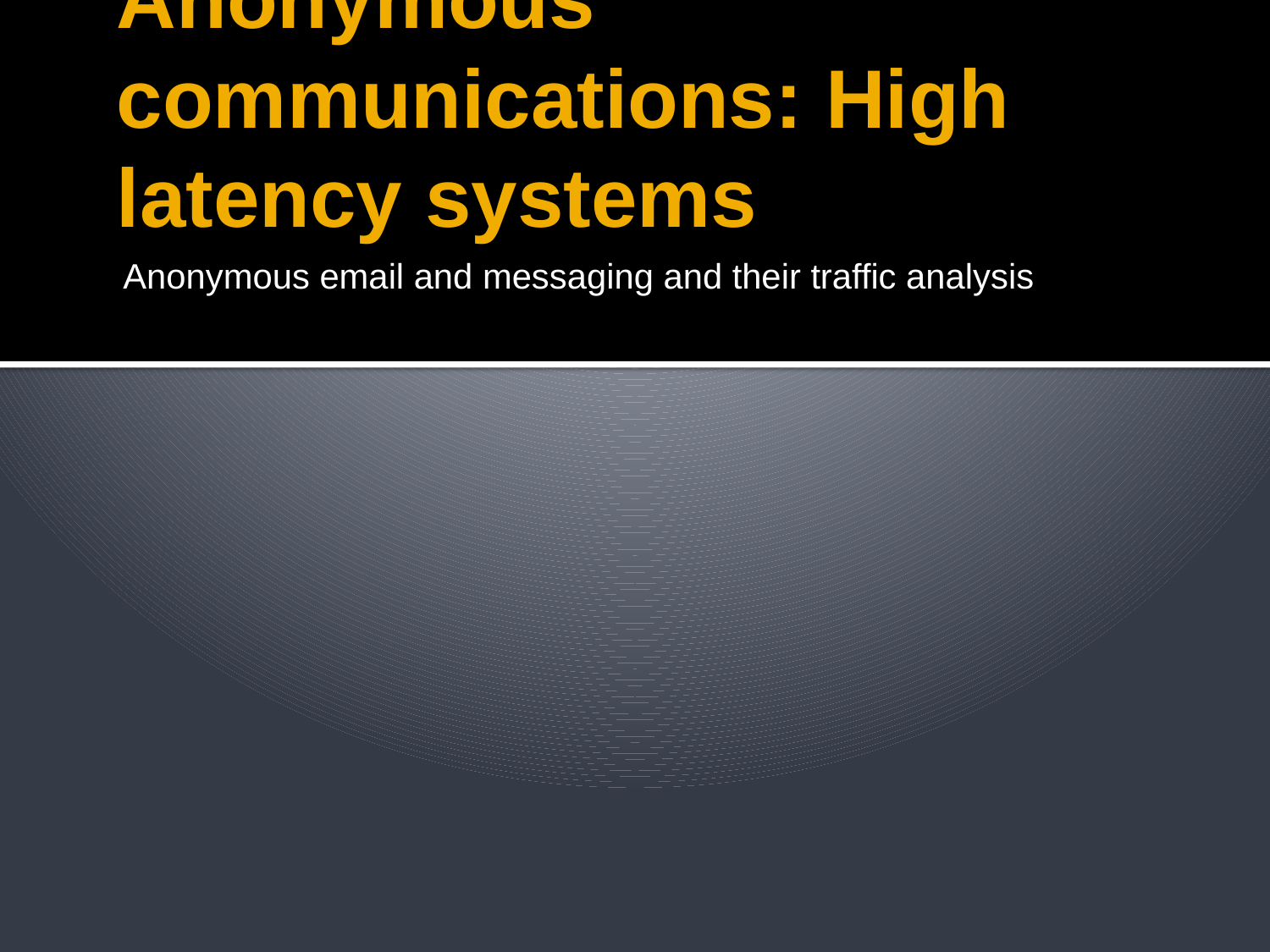

# Anonymous communications: High latency systems
Anonymous email and messaging and their traffic analysis